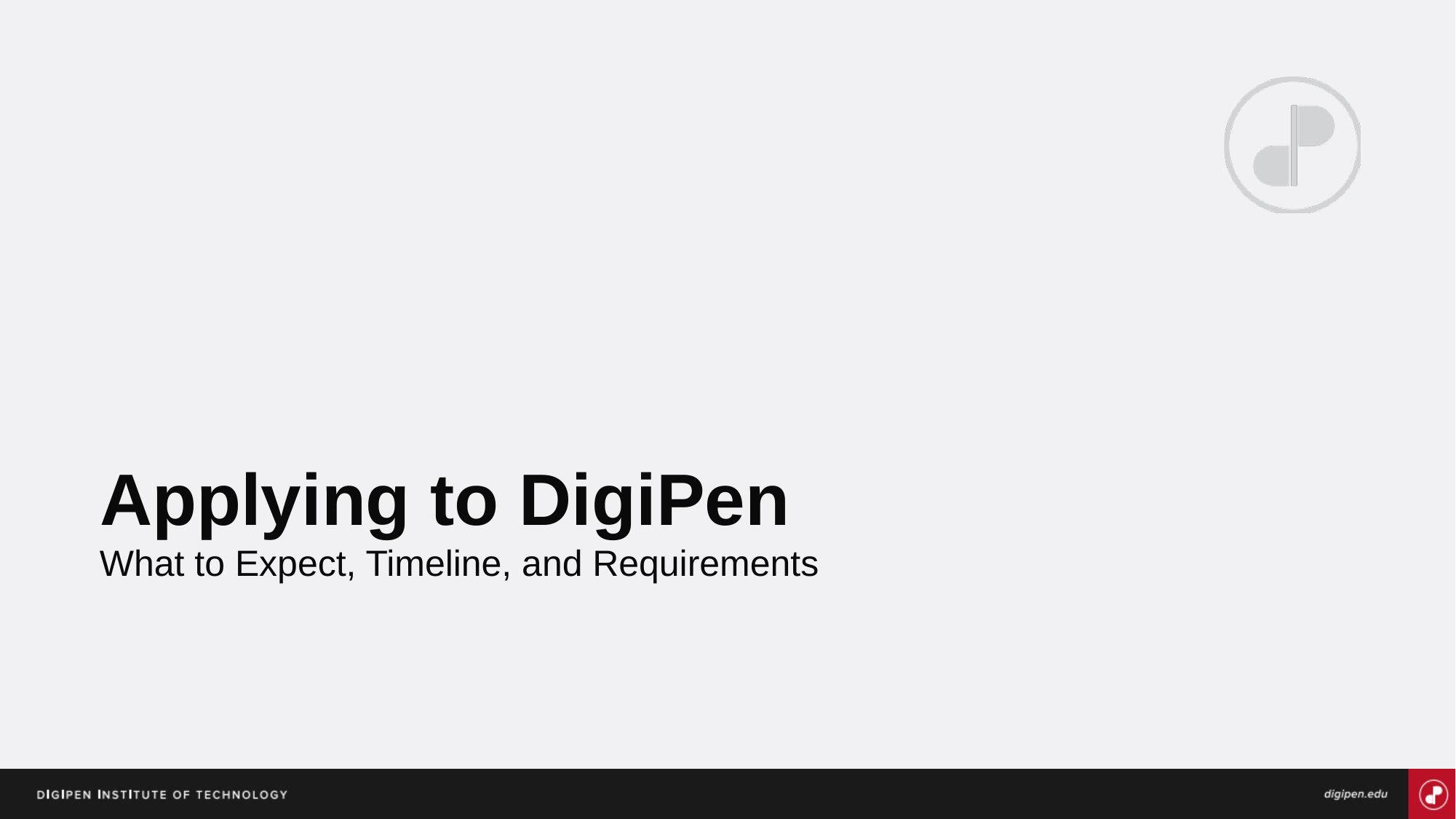

# Applying to DigiPen
What to Expect, Timeline, and Requirements